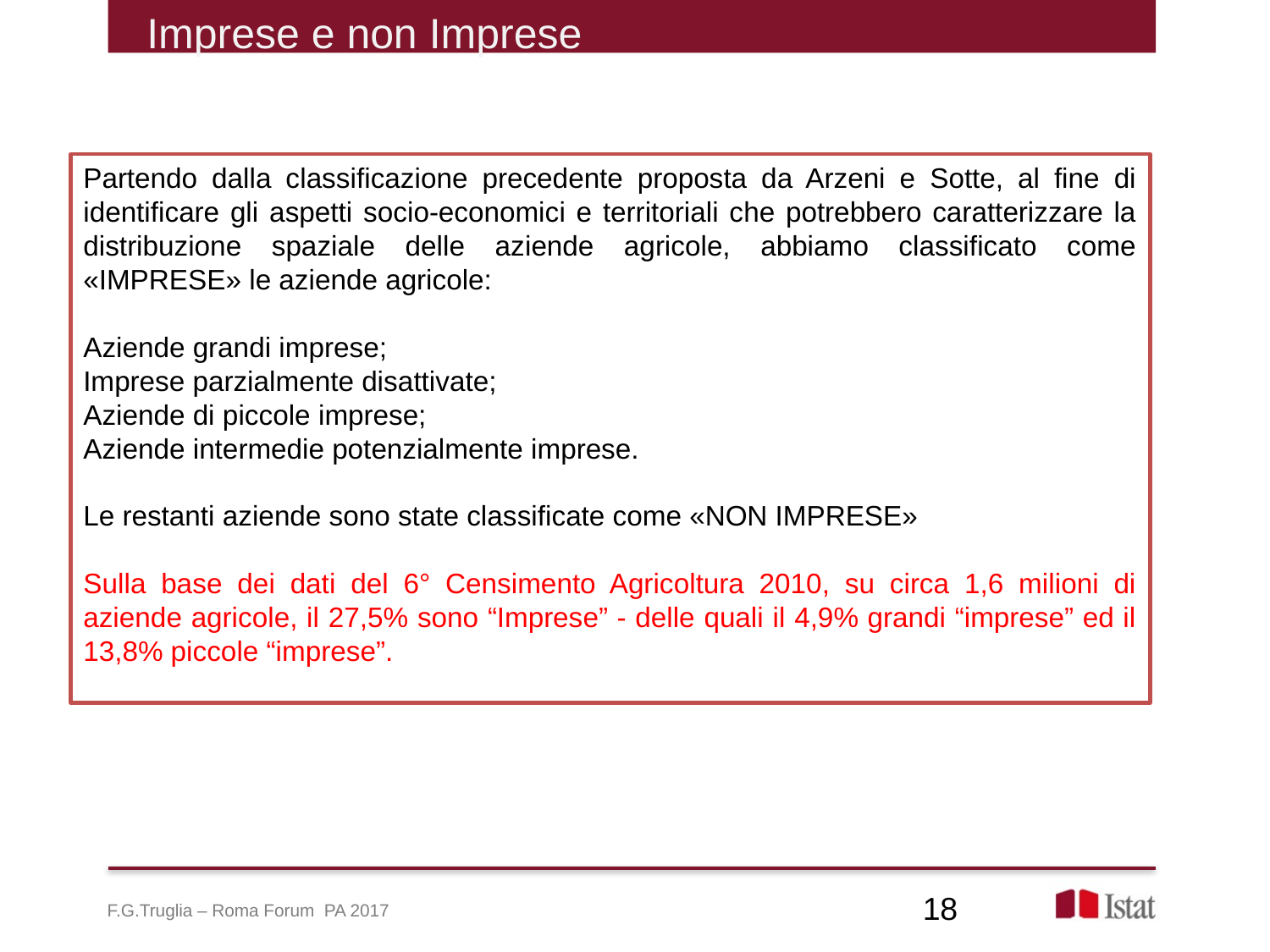

Imprese e non Imprese
Partendo dalla classificazione precedente proposta da Arzeni e Sotte, al fine di identificare gli aspetti socio-economici e territoriali che potrebbero caratterizzare la distribuzione spaziale delle aziende agricole, abbiamo classificato come «IMPRESE» le aziende agricole:

Aziende grandi imprese;
Imprese parzialmente disattivate;
Aziende di piccole imprese;
Aziende intermedie potenzialmente imprese.

Le restanti aziende sono state classificate come «NON IMPRESE»

Sulla base dei dati del 6° Censimento Agricoltura 2010, su circa 1,6 milioni di aziende agricole, il 27,5% sono “Imprese” - delle quali il 4,9% grandi “imprese” ed il 13,8% piccole “imprese”.

18
F.G.Truglia – Roma Forum  PA 2017